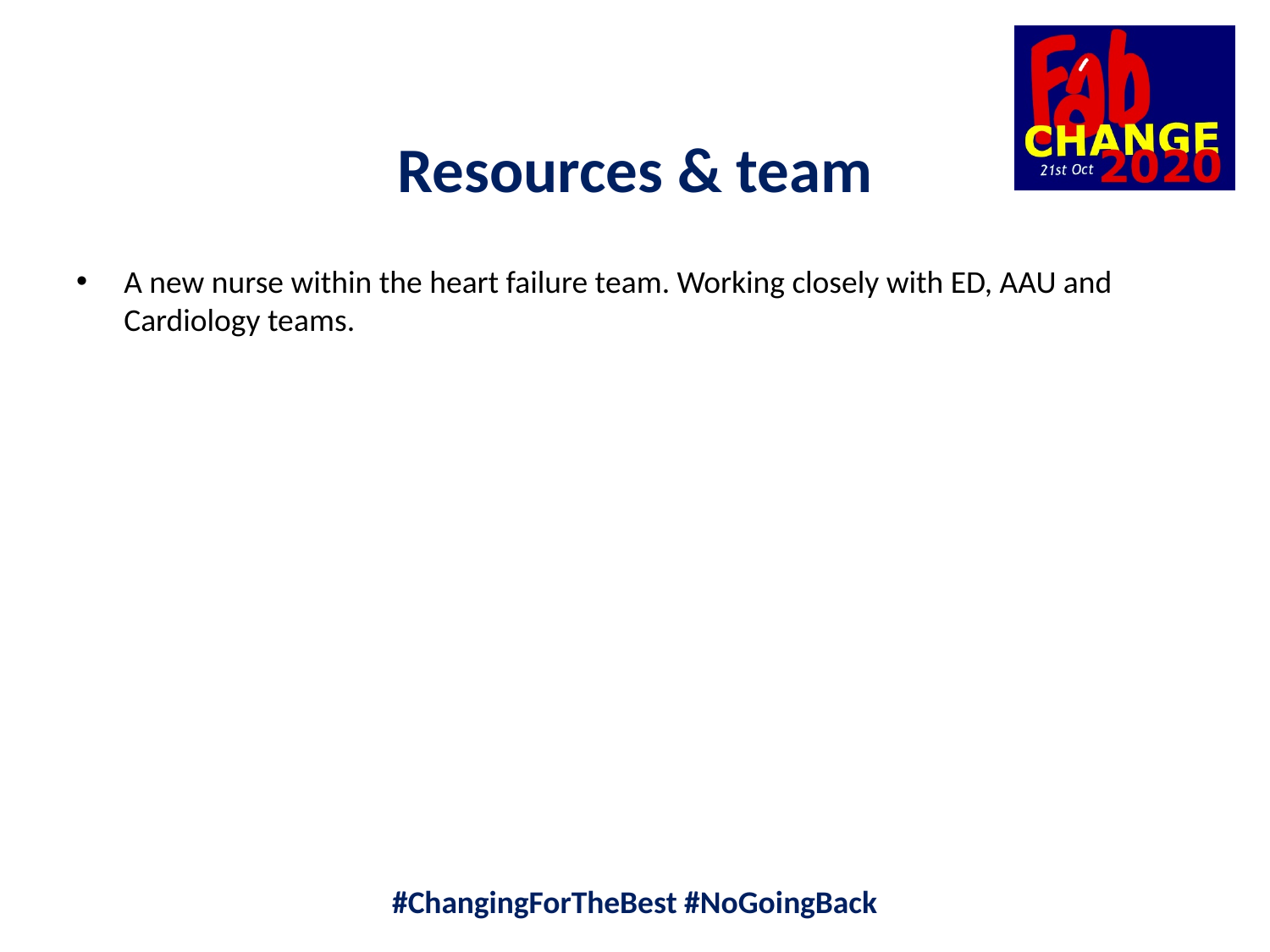

Resources & team

A new nurse within the heart failure team. Working closely with ED, AAU and Cardiology teams.
#ChangingForTheBest #NoGoingBack